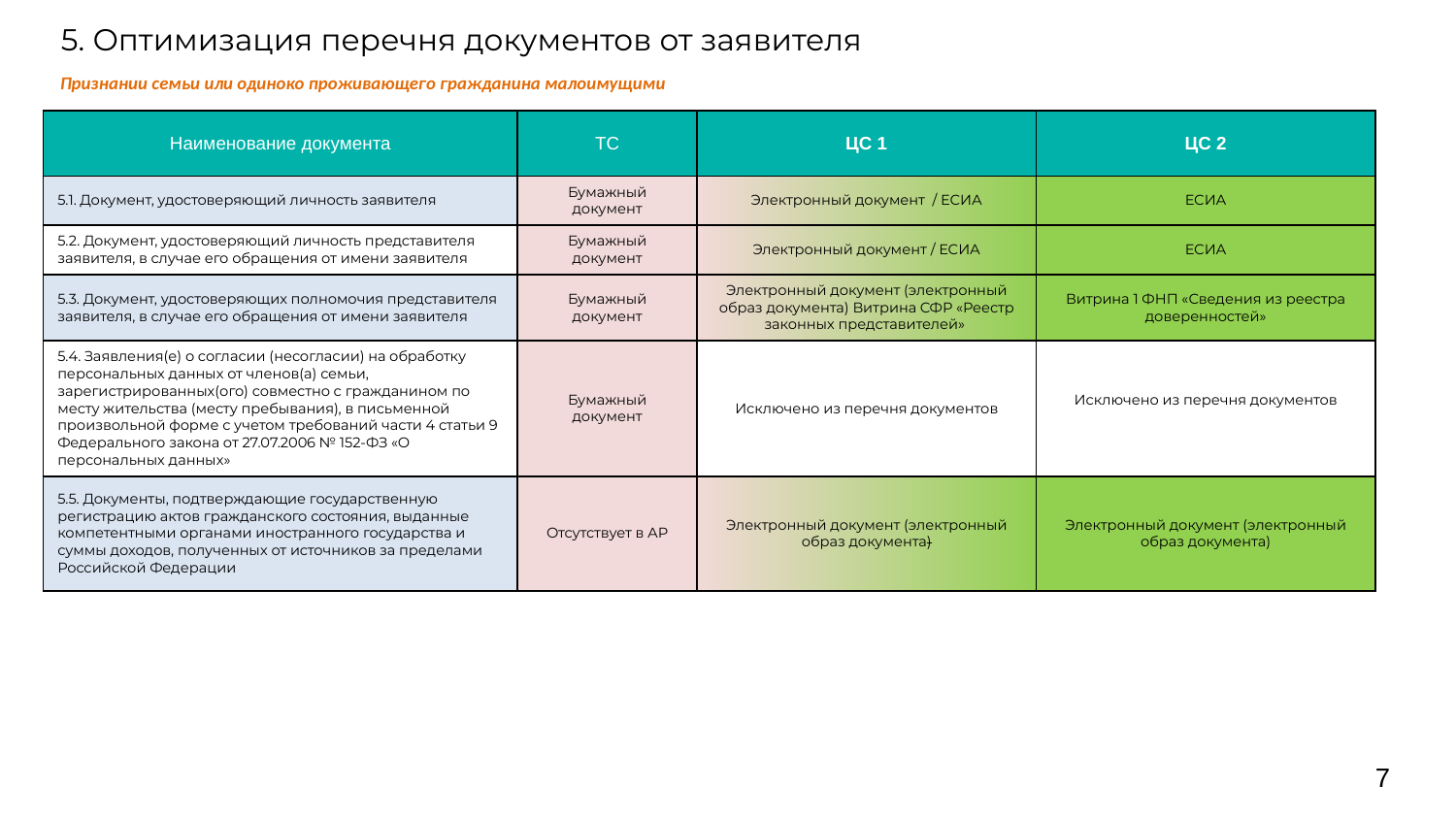

# 5. Оптимизация перечня документов от заявителя
Признании семьи или одиноко проживающего гражданина малоимущими
| Наименование документа | ТС | ЦС 1 | ЦС 2 |
| --- | --- | --- | --- |
| 5.1. Документ, удостоверяющий личность заявителя | Бумажный документ | Электронный документ / ЕСИА | ЕСИА |
| 5.2. Документ, удостоверяющий личность представителя заявителя, в случае его обращения от имени заявителя | Бумажный документ | Электронный документ / ЕСИА | ЕСИА |
| 5.3. Документ, удостоверяющих полномочия представителя заявителя, в случае его обращения от имени заявителя | Бумажный документ | Электронный документ (электронный образ документа) Витрина СФР «Реестр законных представителей» | Витрина 1 ФНП «Сведения из реестра доверенностей» |
| 5.4. Заявления(е) о согласии (несогласии) на обработку персональных данных от членов(а) семьи, зарегистрированных(ого) совместно с гражданином по месту жительства (месту пребывания), в письменной произвольной форме с учетом требований части 4 статьи 9 Федерального закона от 27.07.2006 № 152-ФЗ «О персональных данных» | Бумажный документ | Исключено из перечня документов | Исключено из перечня документов |
| 5.5. Документы, подтверждающие государственную регистрацию актов гражданского состояния, выданные компетентными органами иностранного государства и суммы доходов, полученных от источников за пределами Российской Федерации | Отсутствует в АР | Электронный документ (электронный образ документа) | Электронный документ (электронный образ документа) |
7